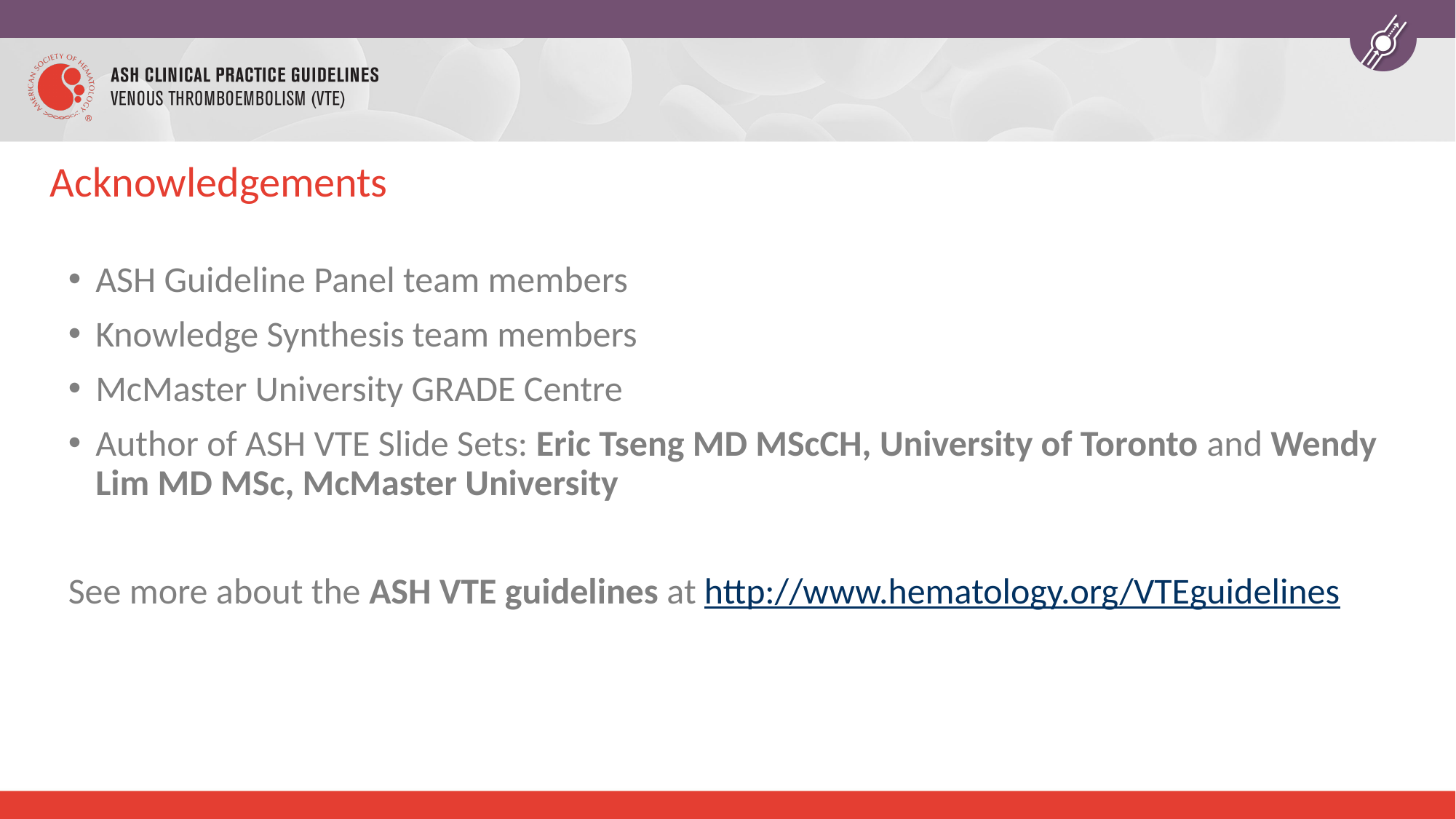

# Acknowledgements
ASH Guideline Panel team members
Knowledge Synthesis team members
McMaster University GRADE Centre
Author of ASH VTE Slide Sets: Eric Tseng MD MScCH, University of Toronto and Wendy Lim MD MSc, McMaster University

See more about the ASH VTE guidelines at http://www.hematology.org/VTEguidelines